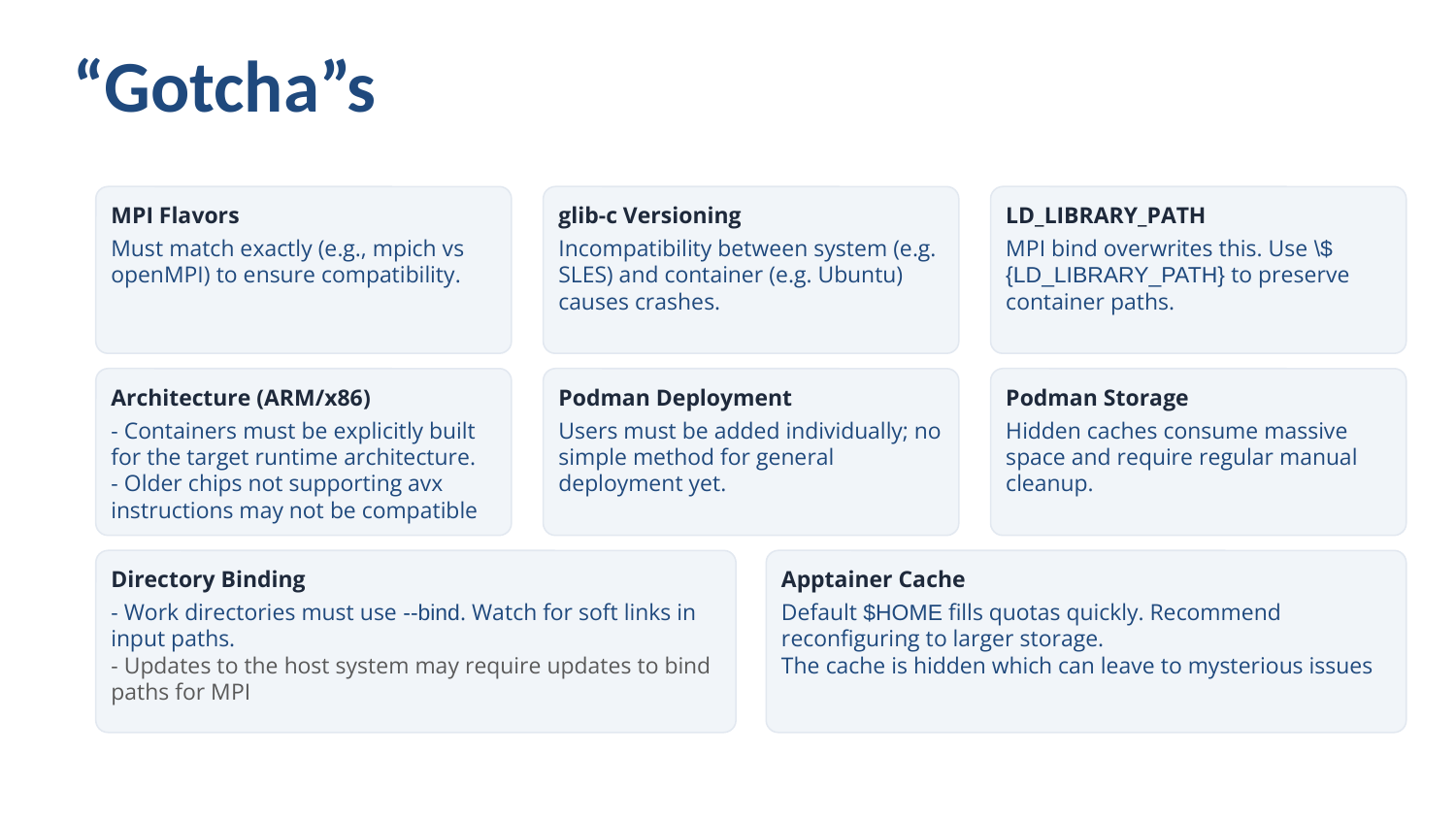

# “Gotcha”s

MPI Flavors
Must match exactly (e.g., mpich vs openMPI) to ensure compatibility.
glib-c Versioning
Incompatibility between system (e.g. SLES) and container (e.g. Ubuntu) causes crashes.
LD_LIBRARY_PATH
MPI bind overwrites this. Use \${LD_LIBRARY_PATH} to preserve container paths.

Architecture (ARM/x86)
- Containers must be explicitly built for the target runtime architecture.
- Older chips not supporting avx instructions may not be compatible
Podman Deployment
Users must be added individually; no simple method for general deployment yet.
Podman Storage
Hidden caches consume massive space and require regular manual cleanup.

Directory Binding
- Work directories must use --bind. Watch for soft links in input paths.
- Updates to the host system may require updates to bind paths for MPI

Apptainer Cache
Default $HOME fills quotas quickly. Recommend reconfiguring to larger storage.
The cache is hidden which can leave to mysterious issues